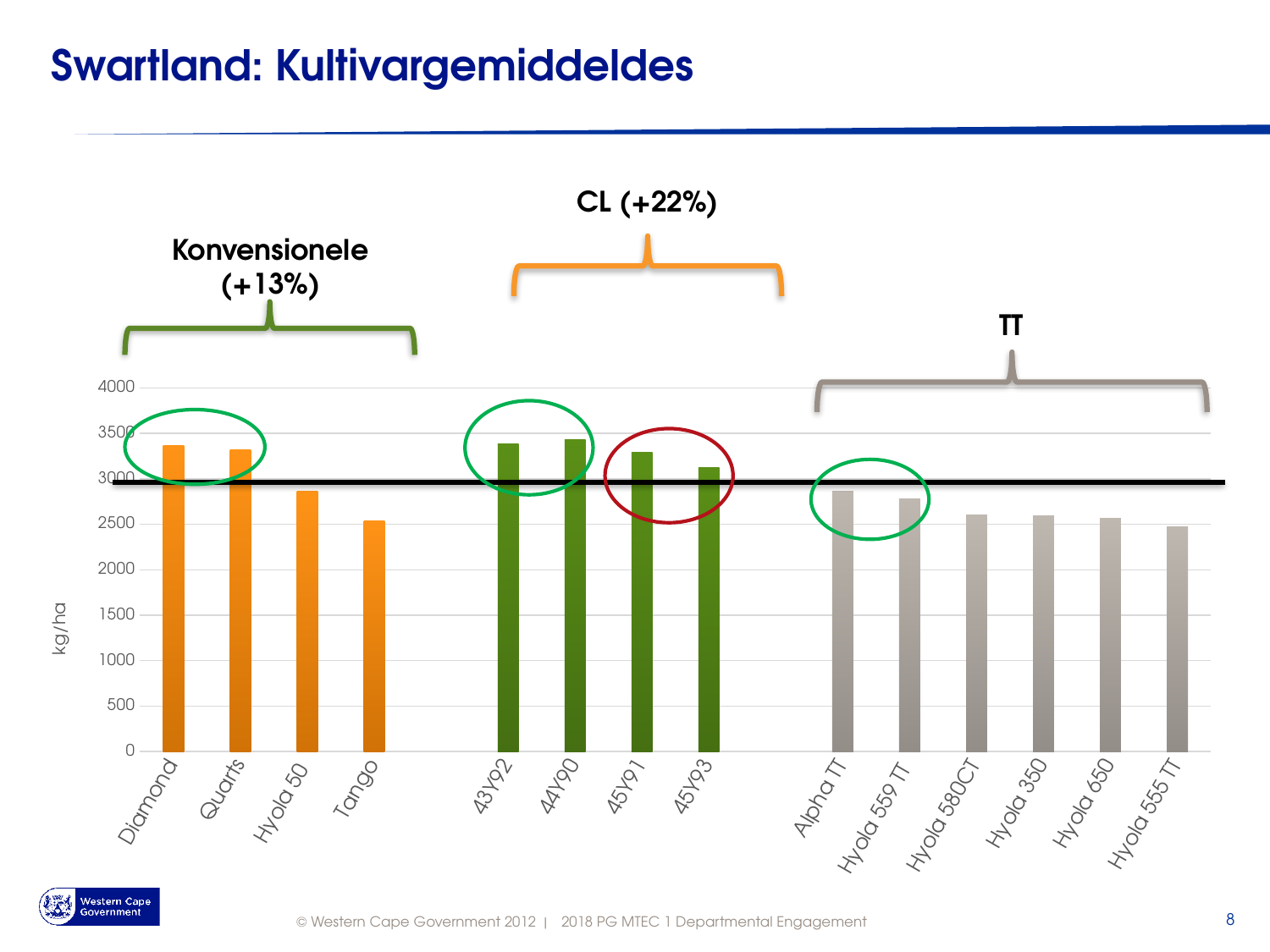

# Swartland: Kultivargemiddeldes

CL (+22%)

Konvensionele (+13%)
TT

### Chart

| Category |  |
|---|---|
| Diamond | 3367.0 |
| Quarts | 3318.3333333333335 |
| Hyola 50  | 2866.3333333333335 |
| Tango | 2540.3333333333335 |
|  | None |
| 43Y92 | 3384.6666666666665 |
| 44Y90 | 3434.3333333333335 |
| 45Y91 | 3295.0 |
| 45Y93 | 3126.6666666666665 |
|  | None |
| Alpha TT | 2863.3333333333335 |
| Hyola 559 TT  | 2775.6666666666665 |
| Hyola 580CT | 2607.6666666666665 |
| Hyola 350 | 2590.0 |
| Hyola 650 | 2563.3333333333335 |
| Hyola 555 TT | 2471.0 |

2018 PG MTEC 1 Departmental Engagement
8